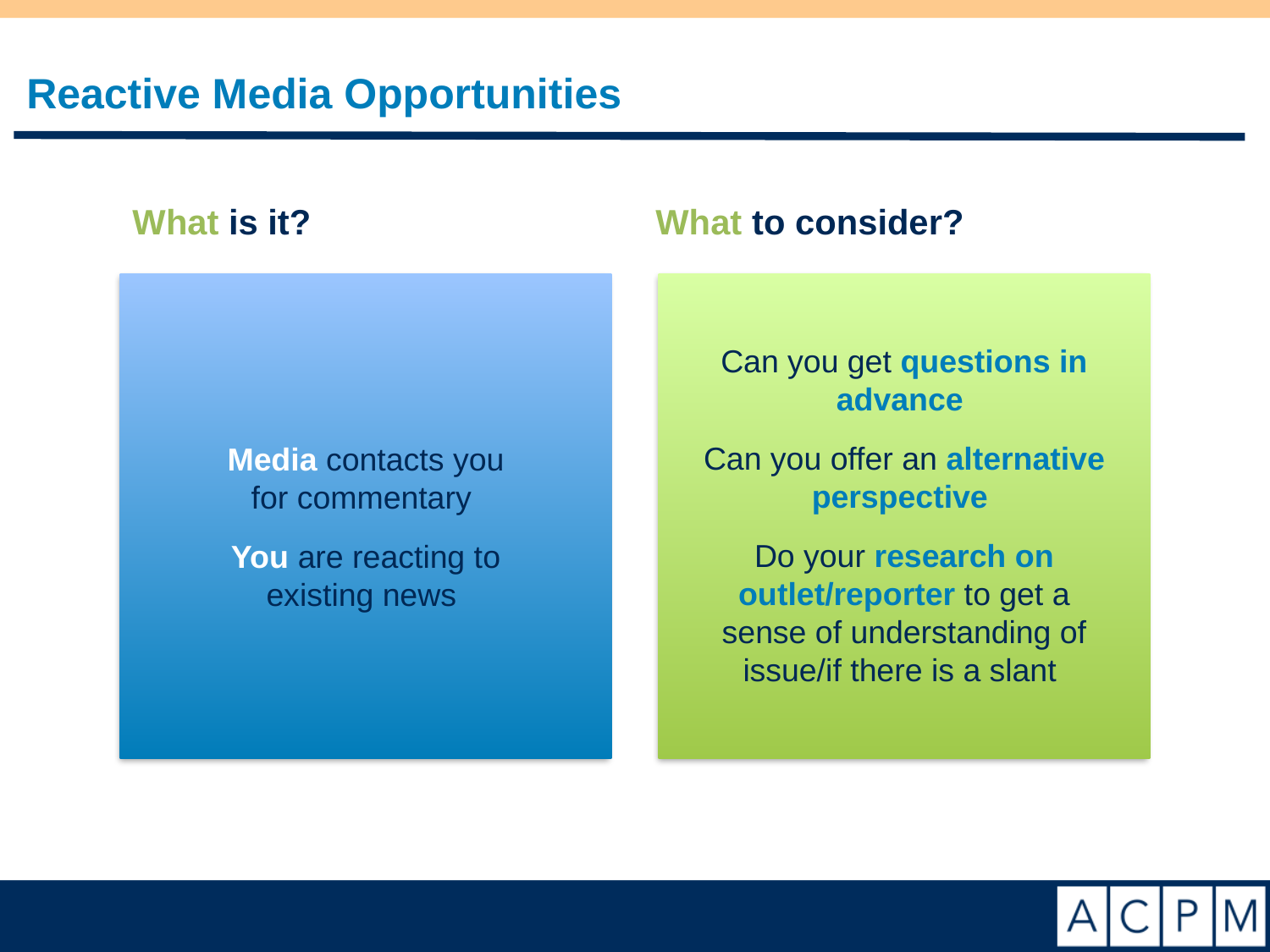

# Reactive Media Opportunities
What is it?
What to consider?

Can you get questions in advance
Can you offer an alternative perspective
Do your research on outlet/reporter to get a sense of understanding of issue/if there is a slant
Media contacts you for commentary
You are reacting to existing news